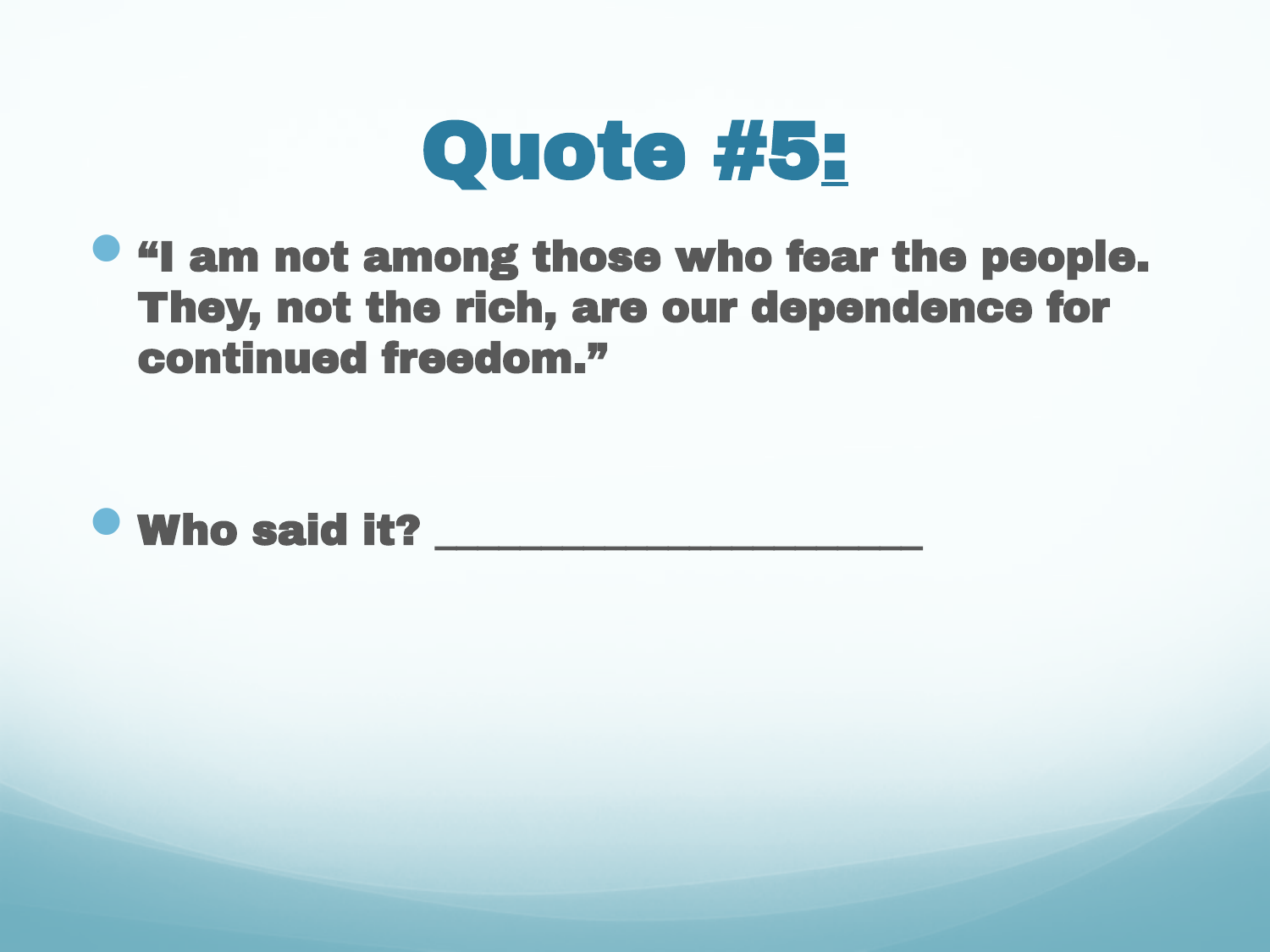

# Quote #5:
“I am not among those who fear the people.  They, not the rich, are our dependence for continued freedom.”

Who said it? _______________________